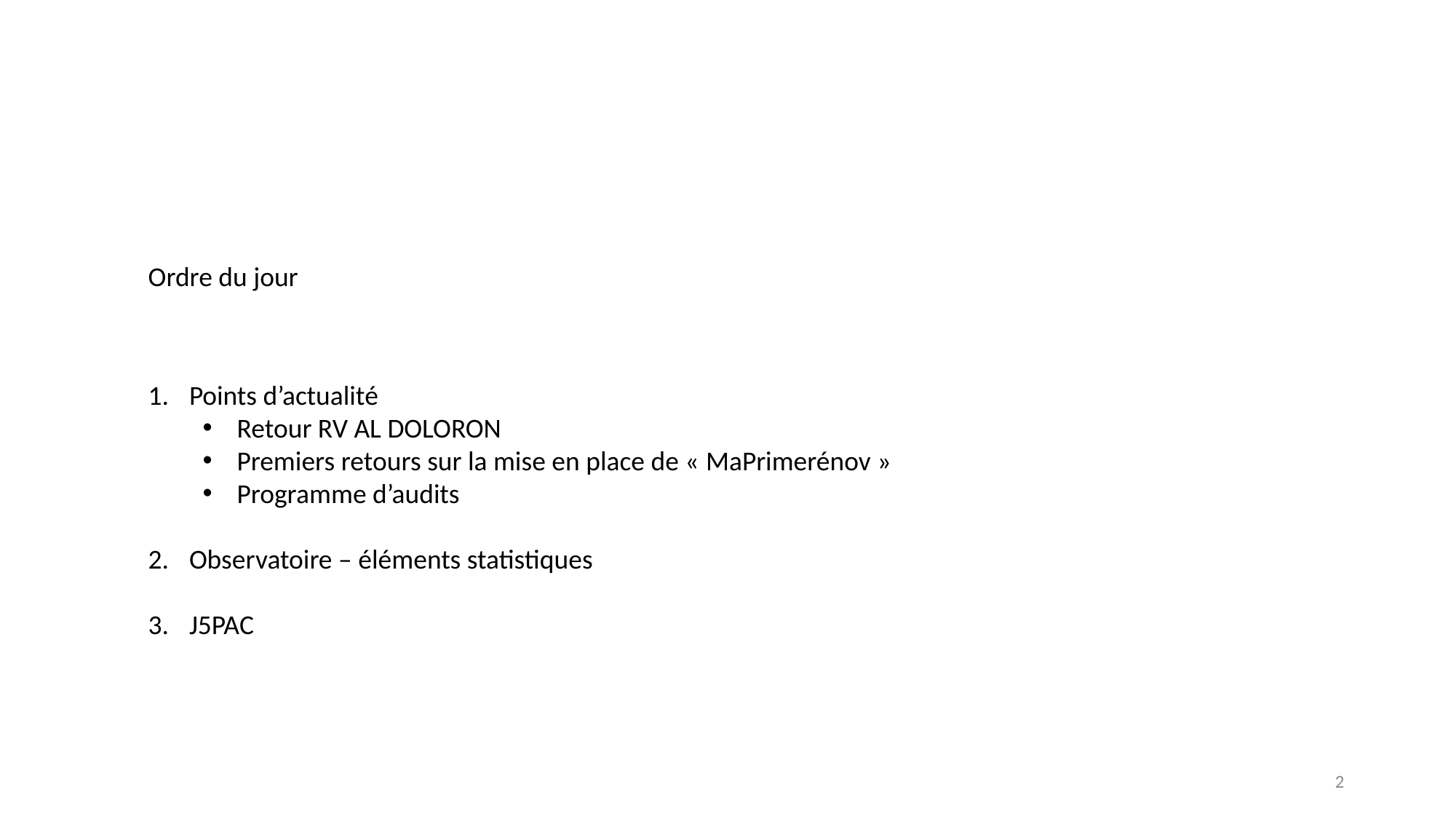

Ordre du jour
Points d’actualité
Retour RV AL DOLORON
Premiers retours sur la mise en place de « MaPrimerénov »
Programme d’audits

Observatoire – éléments statistiques

J5PAC
2